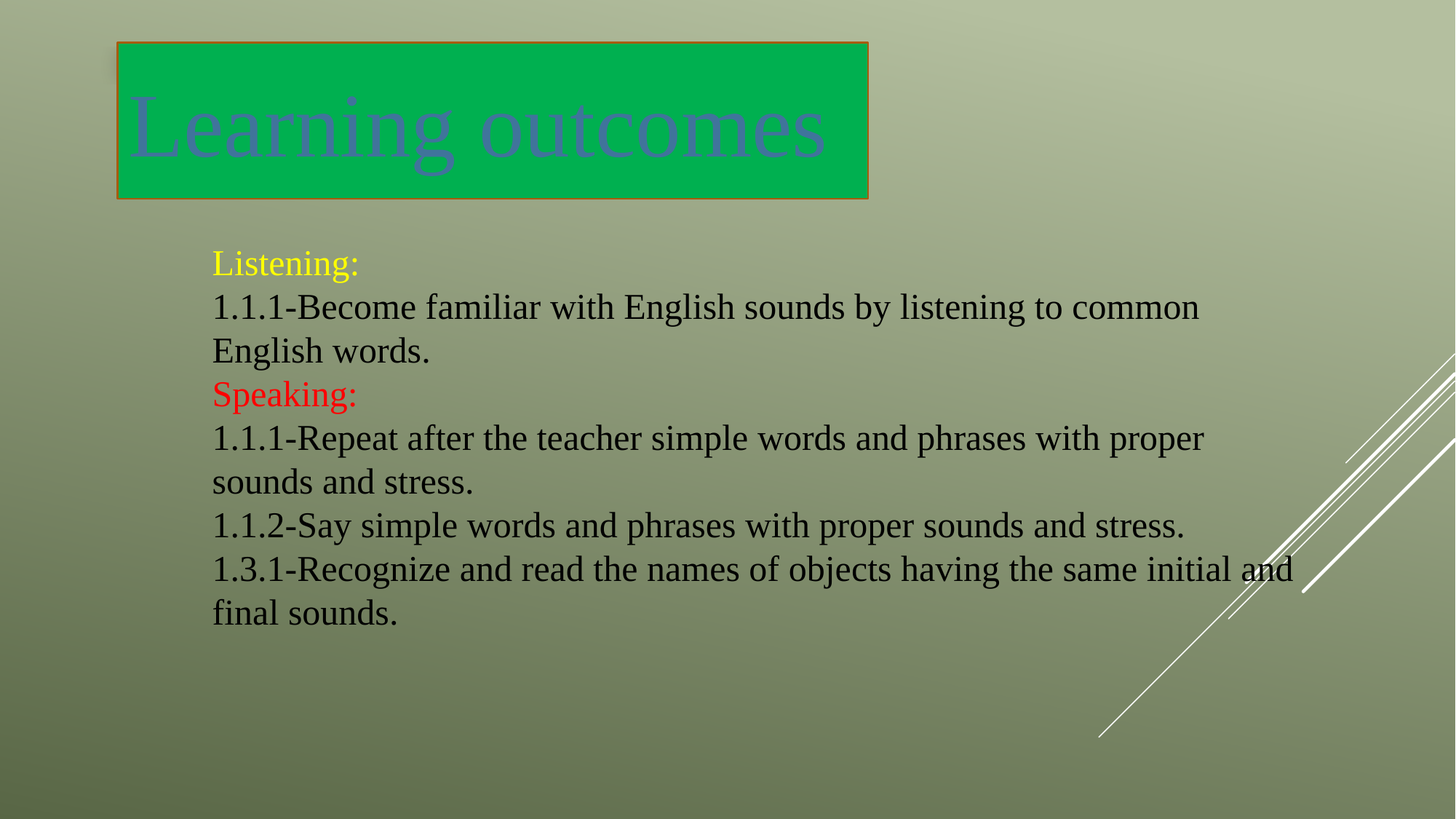

Learning outcomes
Listening:
1.1.1-Become familiar with English sounds by listening to common English words.
Speaking:
1.1.1-Repeat after the teacher simple words and phrases with proper sounds and stress.
1.1.2-Say simple words and phrases with proper sounds and stress.
1.3.1-Recognize and read the names of objects having the same initial and final sounds.